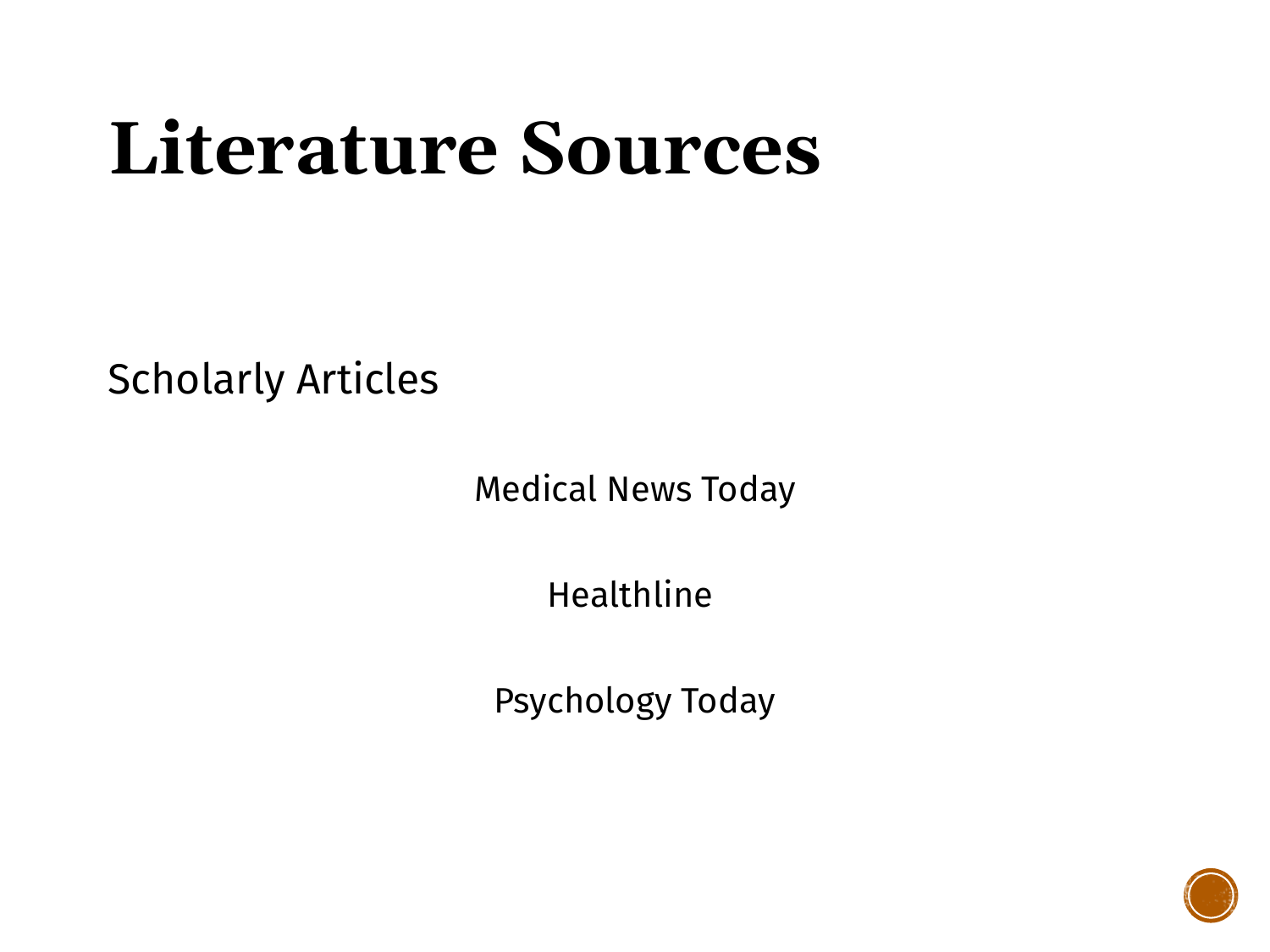

# Literature Sources
Scholarly Articles
Medical News Today
Healthline
Psychology Today